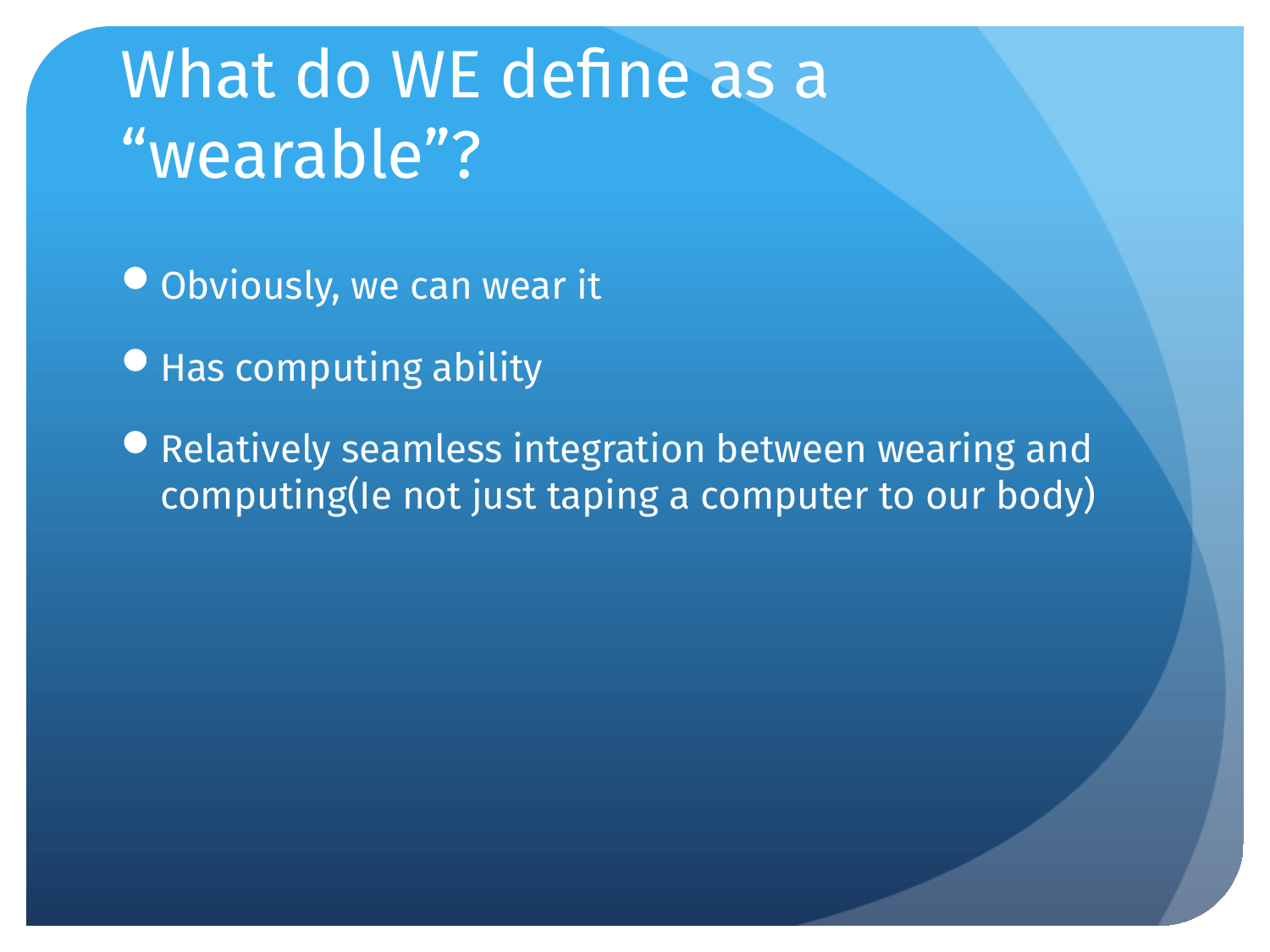

# What do WE define as a “wearable”?
Obviously, we can wear it
Has computing ability
Relatively seamless integration between wearing and computing(Ie not just taping a computer to our body)